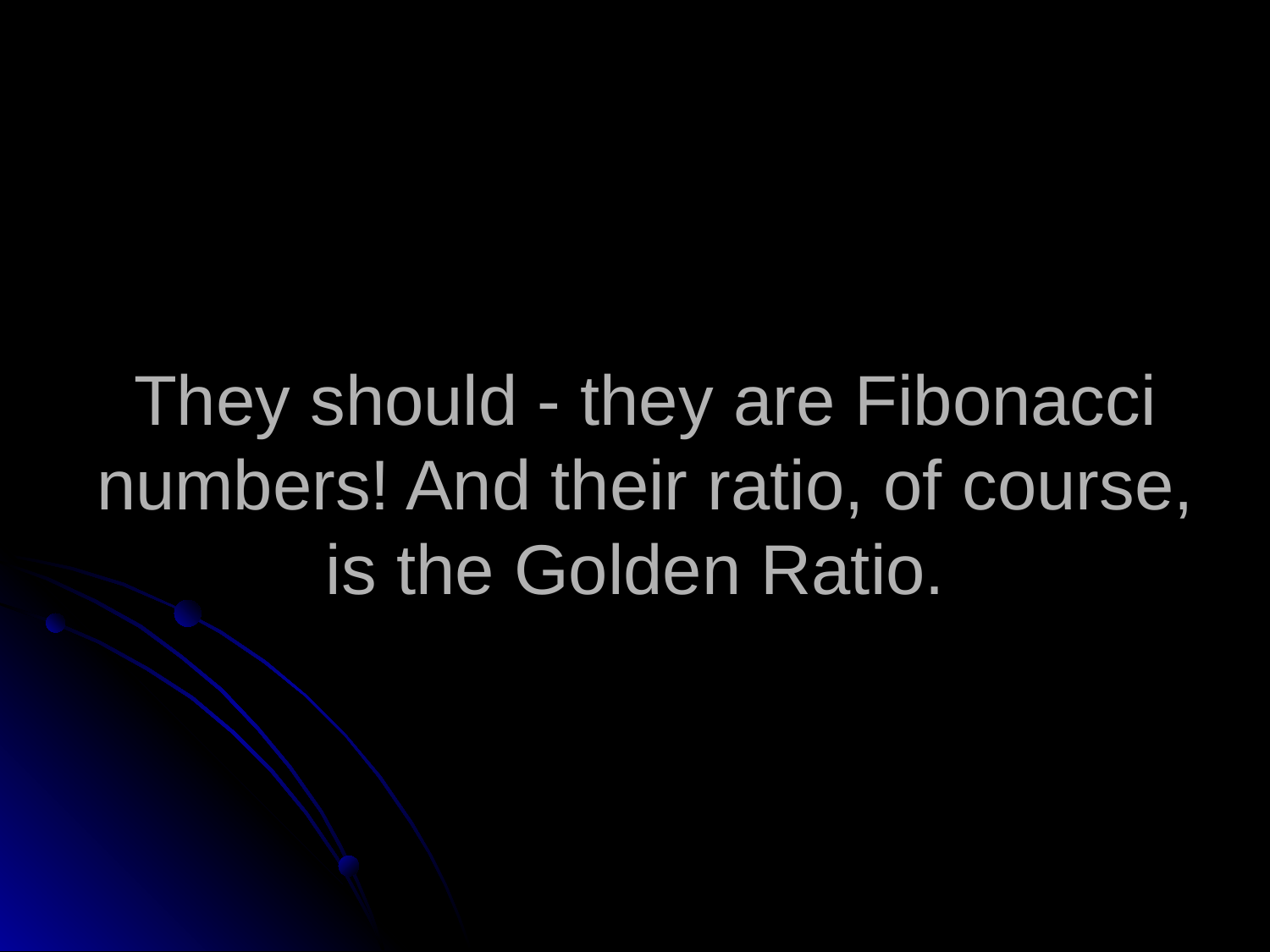

# They should - they are Fibonacci numbers! And their ratio, of course, is the Golden Ratio.